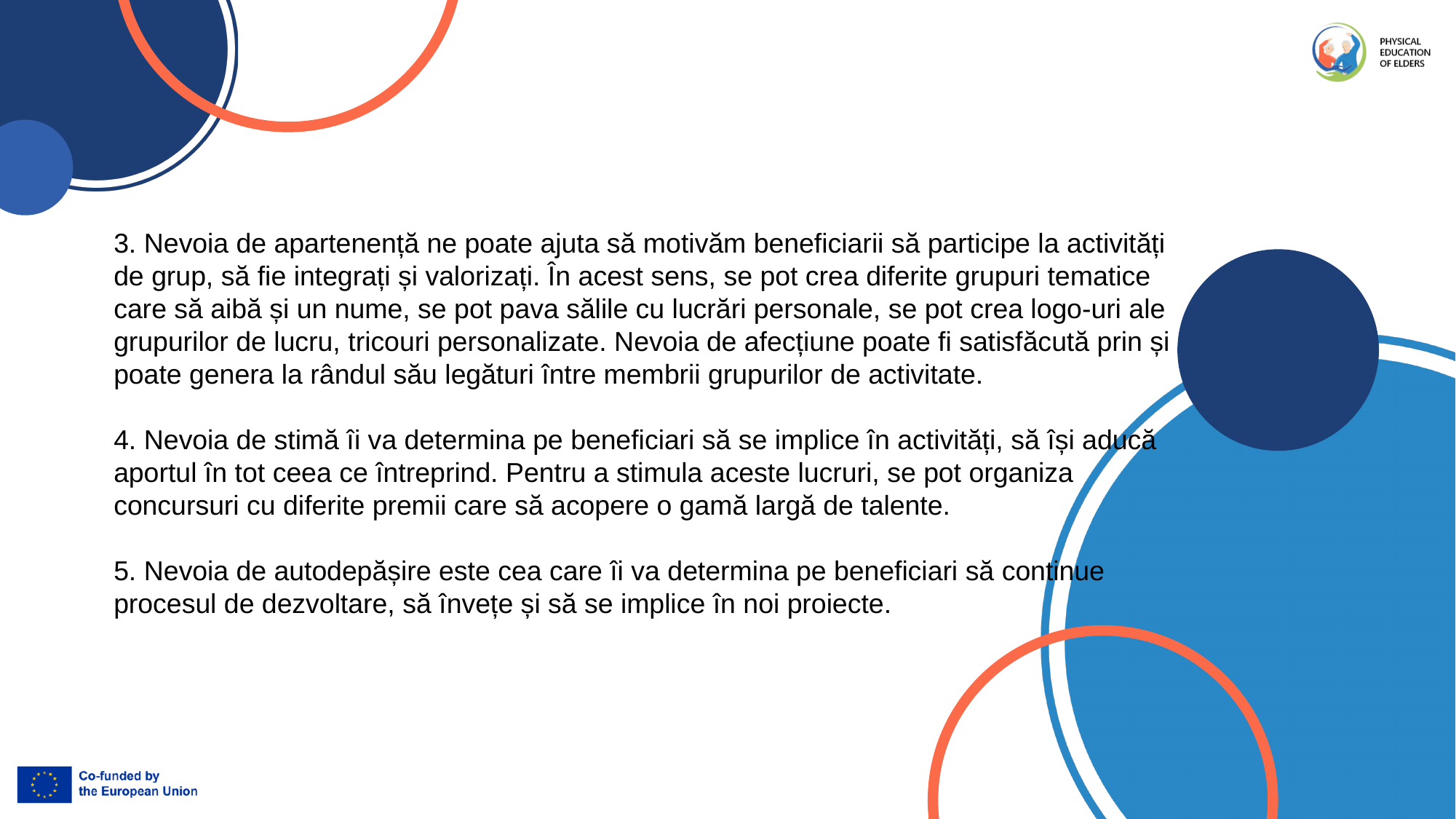

3. Nevoia de apartenență ne poate ajuta să motivăm beneficiarii să participe la activități de grup, să fie integrați și valorizați. În acest sens, se pot crea diferite grupuri tematice care să aibă și un nume, se pot pava sălile cu lucrări personale, se pot crea logo-uri ale grupurilor de lucru, tricouri personalizate. Nevoia de afecțiune poate fi satisfăcută prin și poate genera la rândul său legături între membrii grupurilor de activitate.

4. Nevoia de stimă îi va determina pe beneficiari să se implice în activități, să își aducă aportul în tot ceea ce întreprind. Pentru a stimula aceste lucruri, se pot organiza concursuri cu diferite premii care să acopere o gamă largă de talente.

5. Nevoia de autodepășire este cea care îi va determina pe beneficiari să continue procesul de dezvoltare, să învețe și să se implice în noi proiecte.